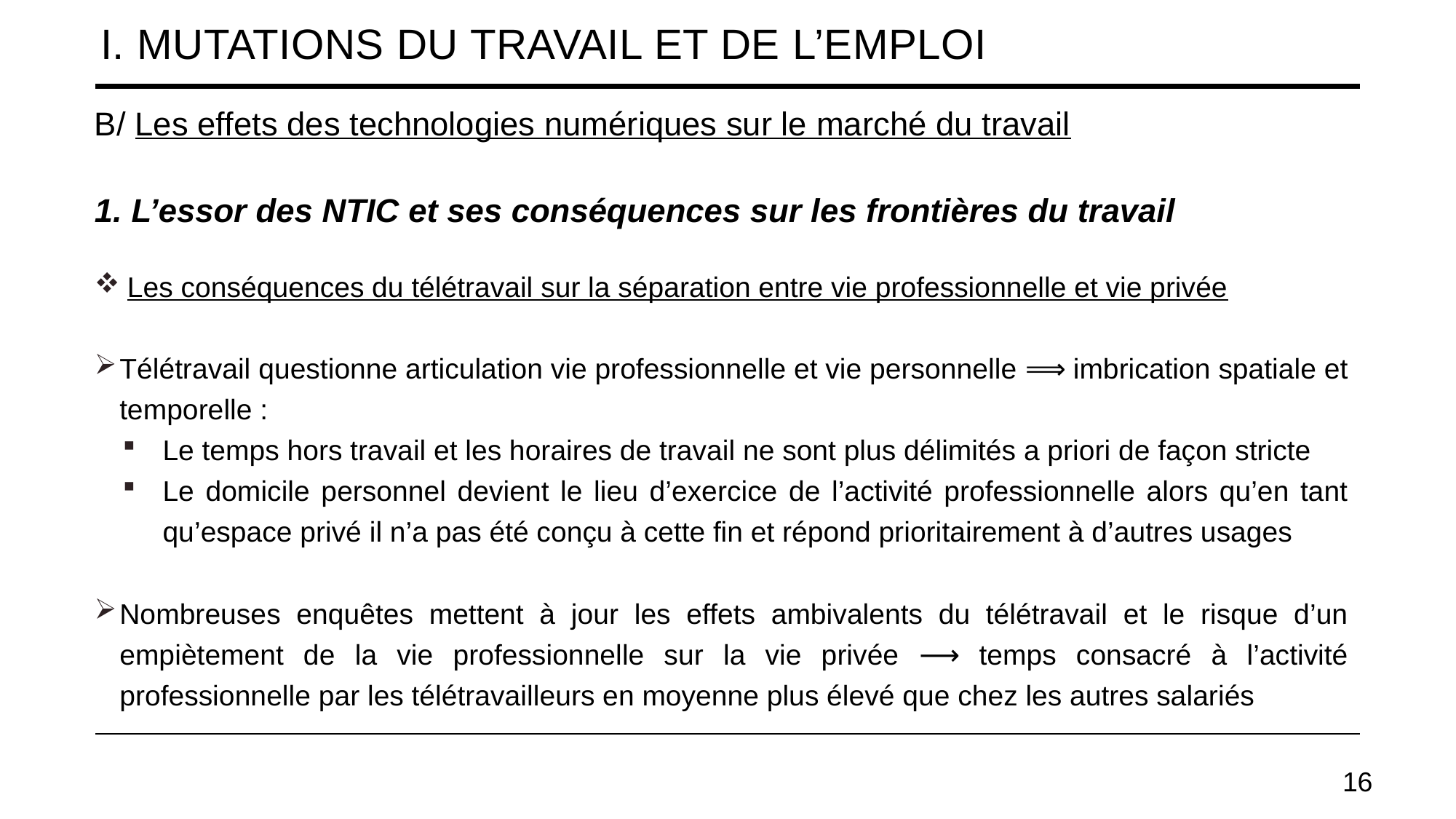

# I. Mutations du travail et de l’emploi
B/ Les effets des technologies numériques sur le marché du travail

1. L’essor des NTIC et ses conséquences sur les frontières du travail

 Les conséquences du télétravail sur la séparation entre vie professionnelle et vie privée

Télétravail questionne articulation vie professionnelle et vie personnelle ⟹ imbrication spatiale et temporelle :
Le temps hors travail et les horaires de travail ne sont plus délimités a priori de façon stricte
Le domicile personnel devient le lieu d’exercice de l’activité professionnelle alors qu’en tant qu’espace privé il n’a pas été conçu à cette fin et répond prioritairement à d’autres usages

Nombreuses enquêtes mettent à jour les effets ambivalents du télétravail et le risque d’un empiètement de la vie professionnelle sur la vie privée ⟶ temps consacré à l’activité professionnelle par les télétravailleurs en moyenne plus élevé que chez les autres salariés

16